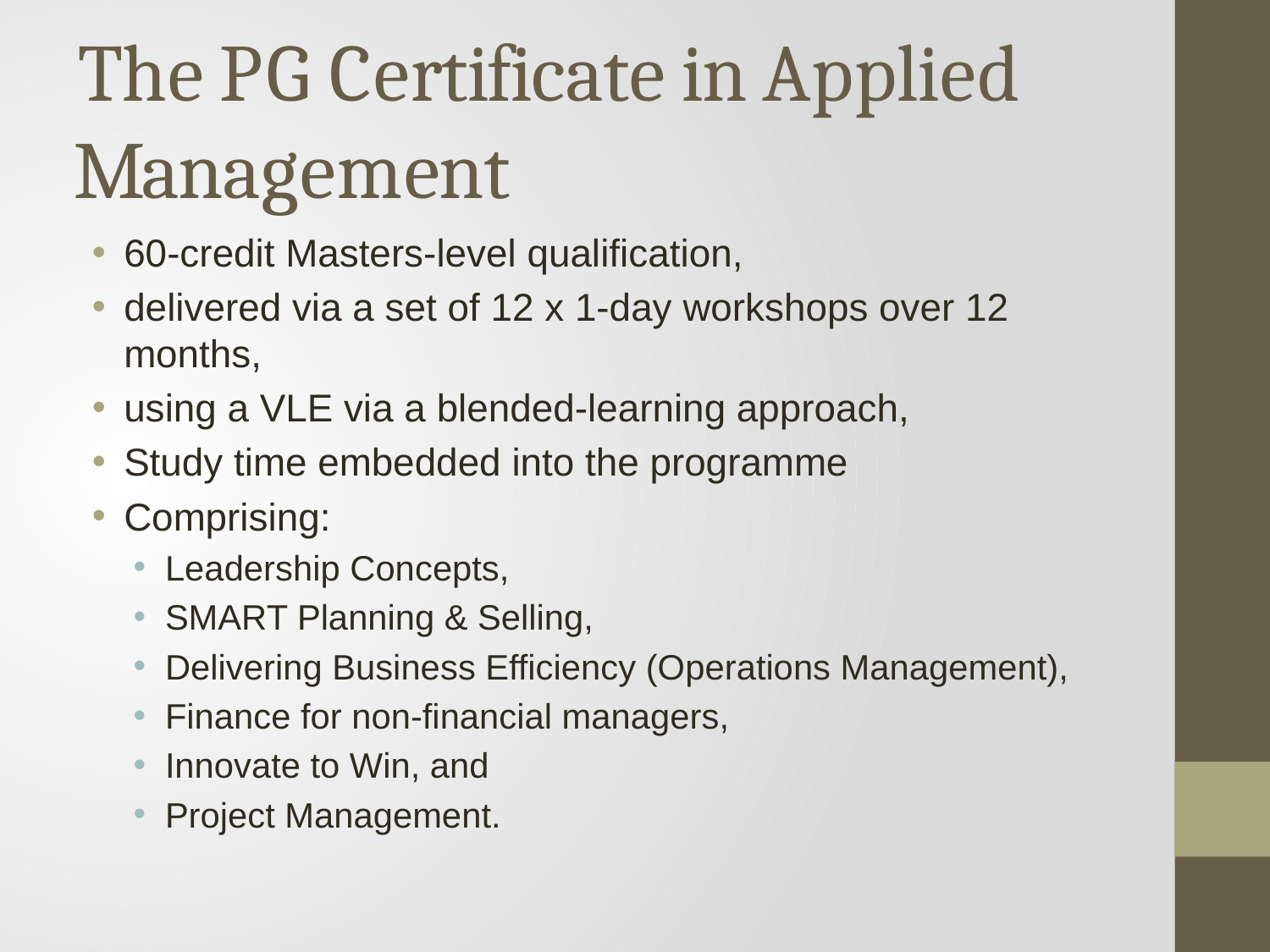

# The PG Certificate in Applied Management
60-credit Masters-level qualification,
delivered via a set of 12 x 1-day workshops over 12 months,
using a VLE via a blended-learning approach,
Study time embedded into the programme
Comprising:
Leadership Concepts,
SMART Planning & Selling,
Delivering Business Efficiency (Operations Management),
Finance for non-financial managers,
Innovate to Win, and
Project Management.